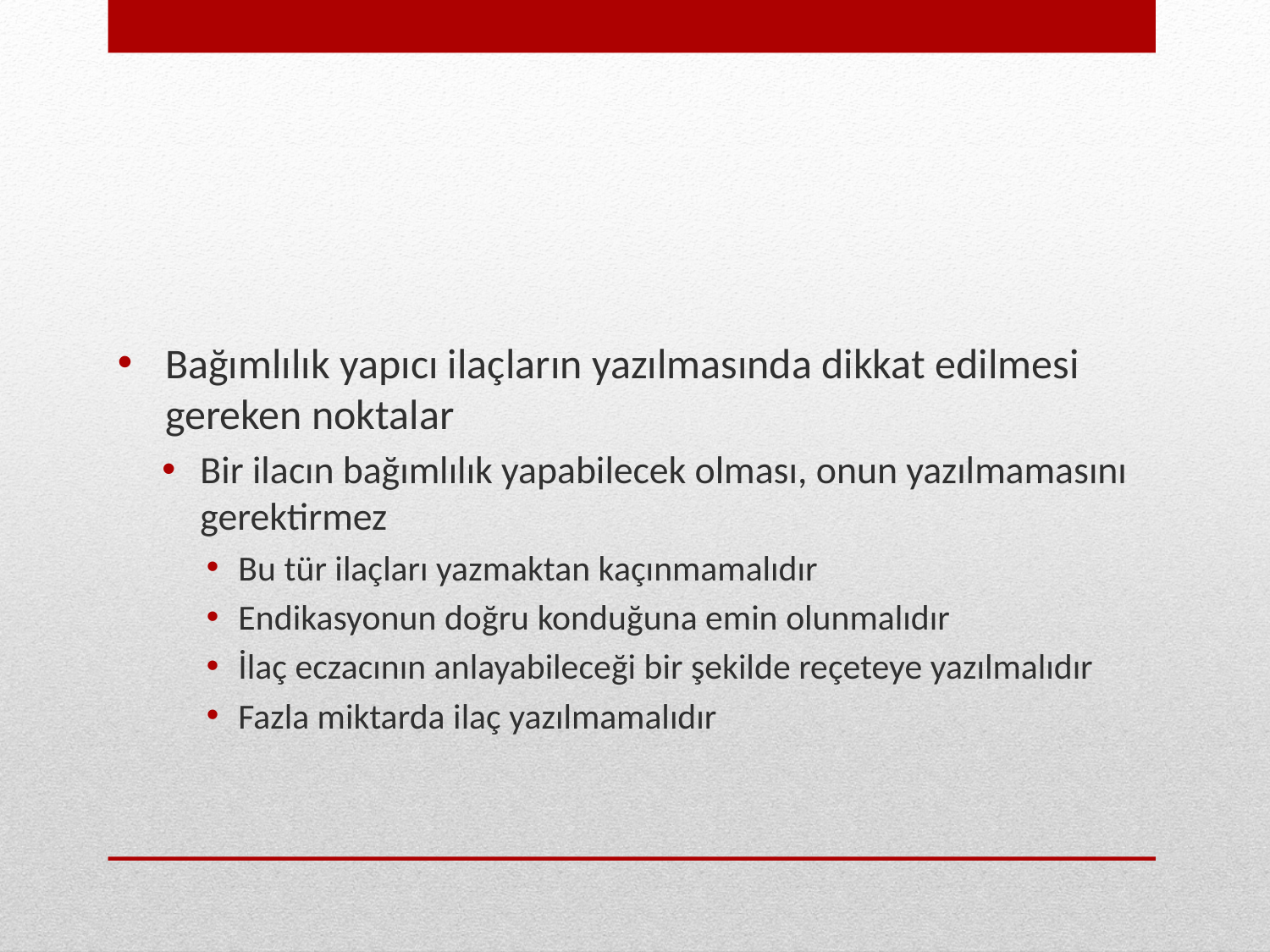

#
Bağımlılık yapıcı ilaçların yazılmasında dikkat edilmesi gereken noktalar
Bir ilacın bağımlılık yapabilecek olması, onun yazılmamasını gerektirmez
Bu tür ilaçları yazmaktan kaçınmamalıdır
Endikasyonun doğru konduğuna emin olunmalıdır
İlaç eczacının anlayabileceği bir şekilde reçeteye yazılmalıdır
Fazla miktarda ilaç yazılmamalıdır